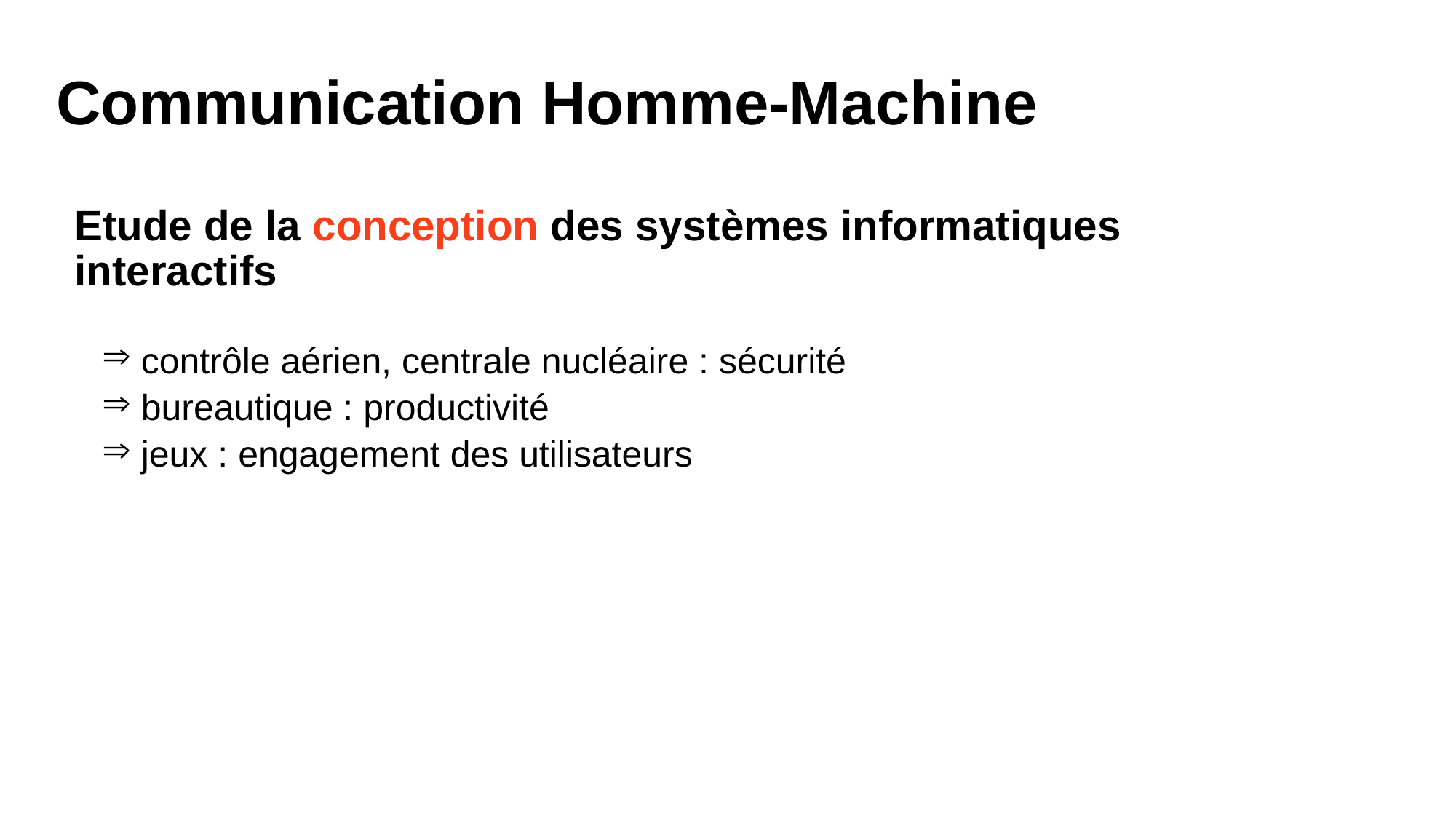

# Communication Homme-Machine

	Etude de la conception des systèmes informatiques interactifs

 contrôle aérien, centrale nucléaire : sécurité
 bureautique : productivité
 jeux : engagement des utilisateurs